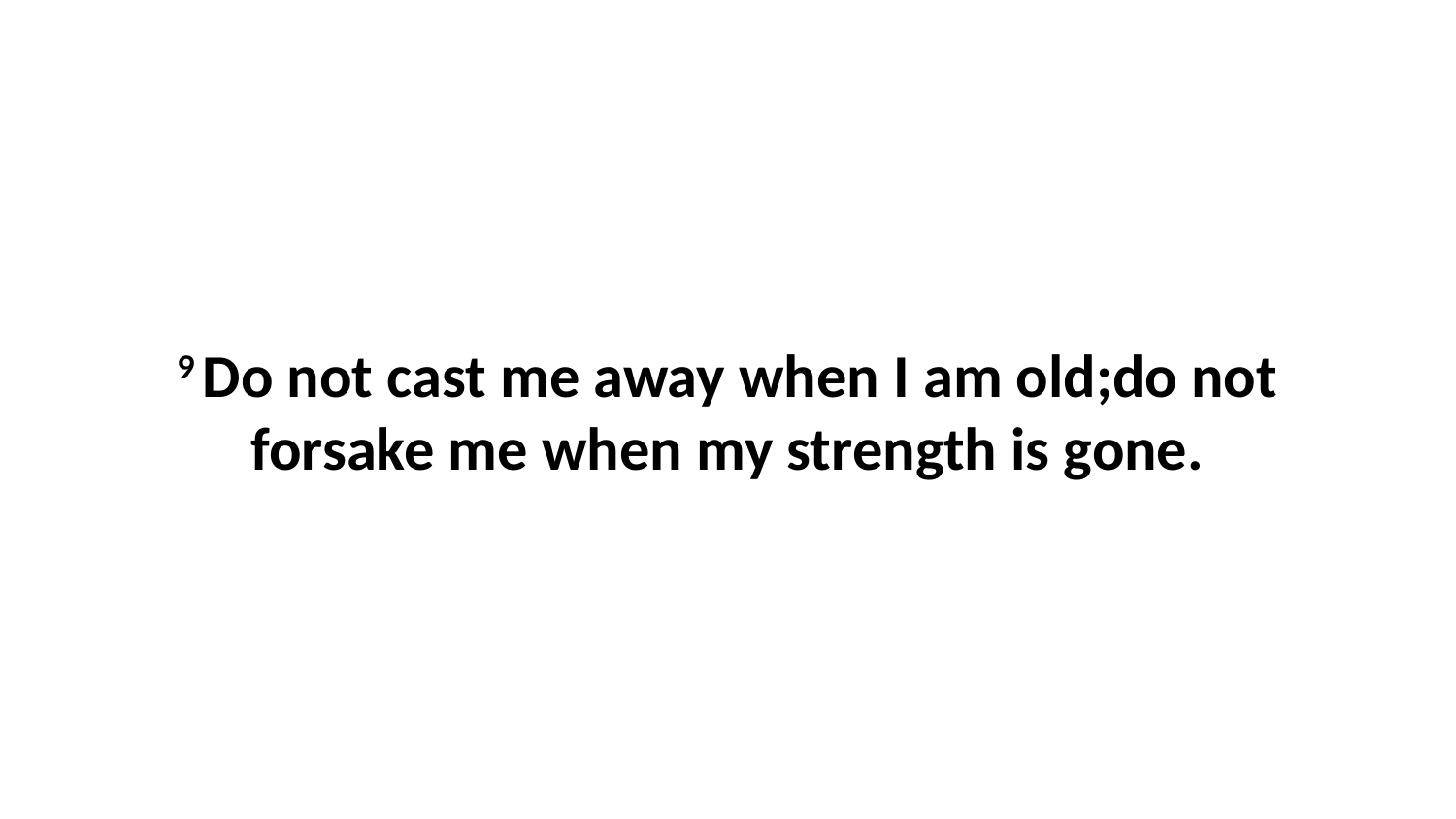

9 Do not cast me away when I am old;do not forsake me when my strength is gone.